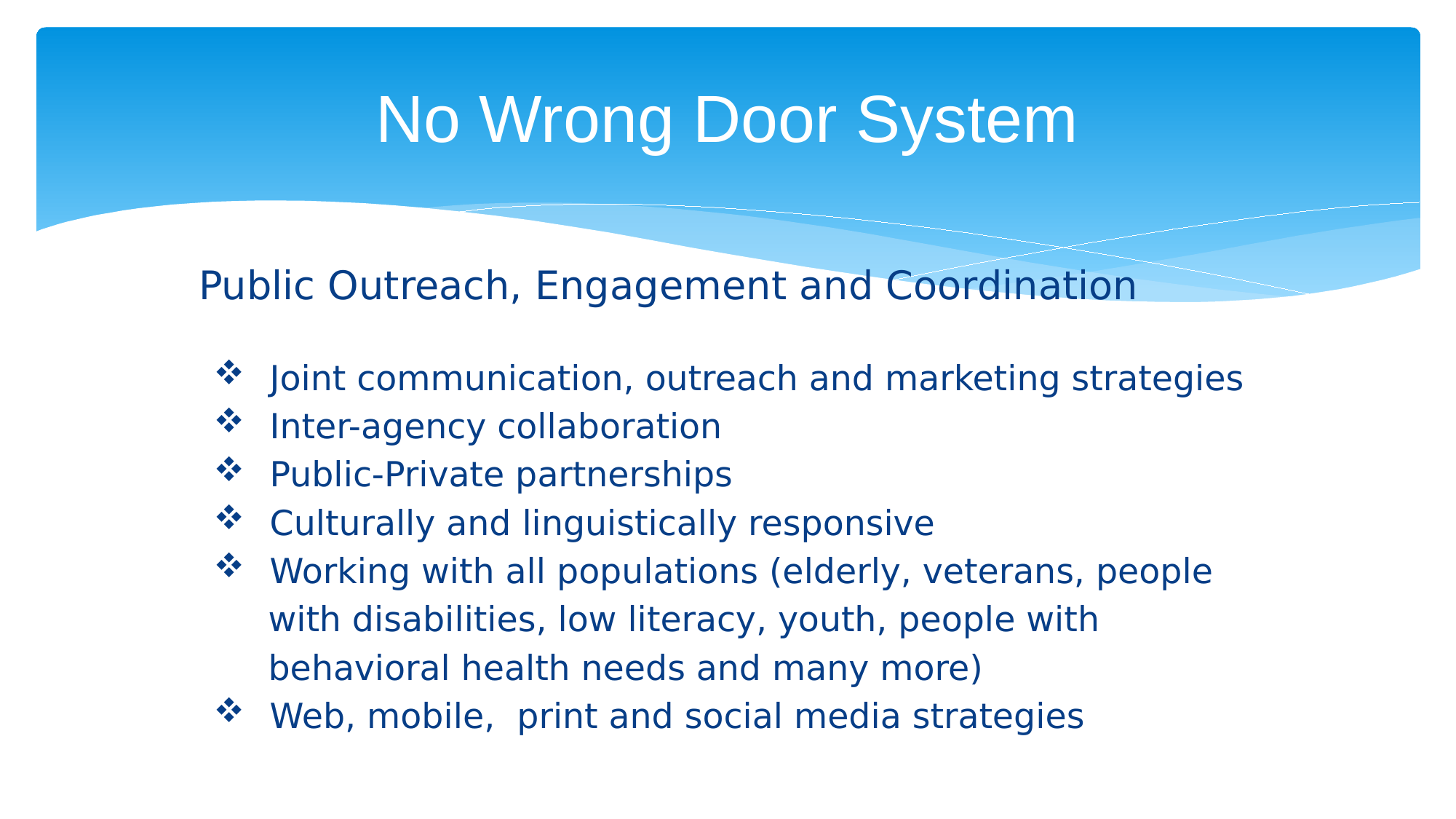

# No Wrong Door System
Public Outreach, Engagement and Coordination
Joint communication, outreach and marketing strategies
Inter-agency collaboration
Public-Private partnerships
Culturally and linguistically responsive
Working with all populations (elderly, veterans, people
     with disabilities, low literacy, youth, people with
     behavioral health needs and many more)
Web, mobile,  print and social media strategies